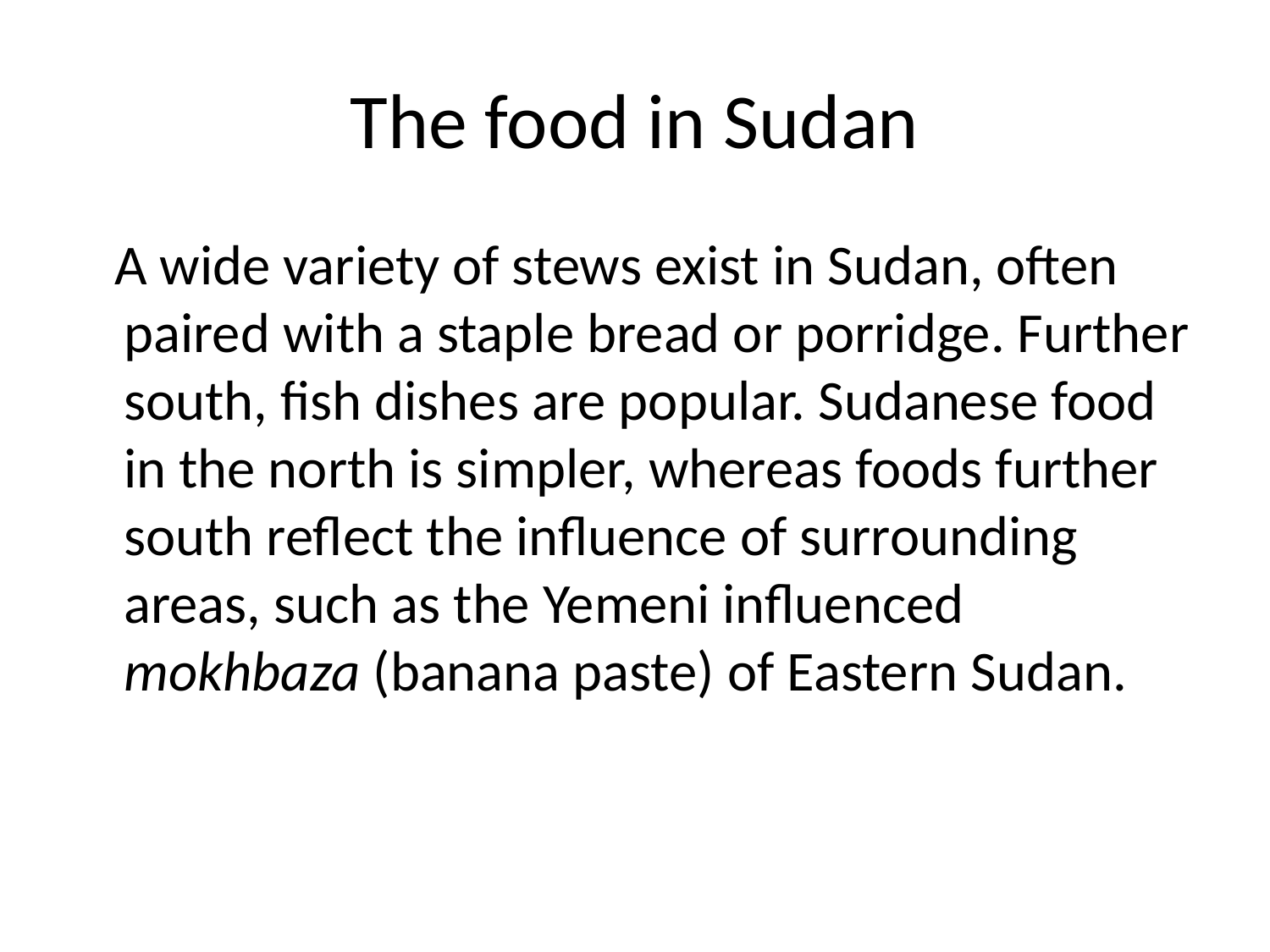

# The food in Sudan
   A wide variety of stews exist in Sudan, often paired with a staple bread or porridge. Further south, fish dishes are popular. Sudanese food in the north is simpler, whereas foods further south reflect the influence of surrounding areas, such as the Yemeni influenced mokhbaza (banana paste) of Eastern Sudan.